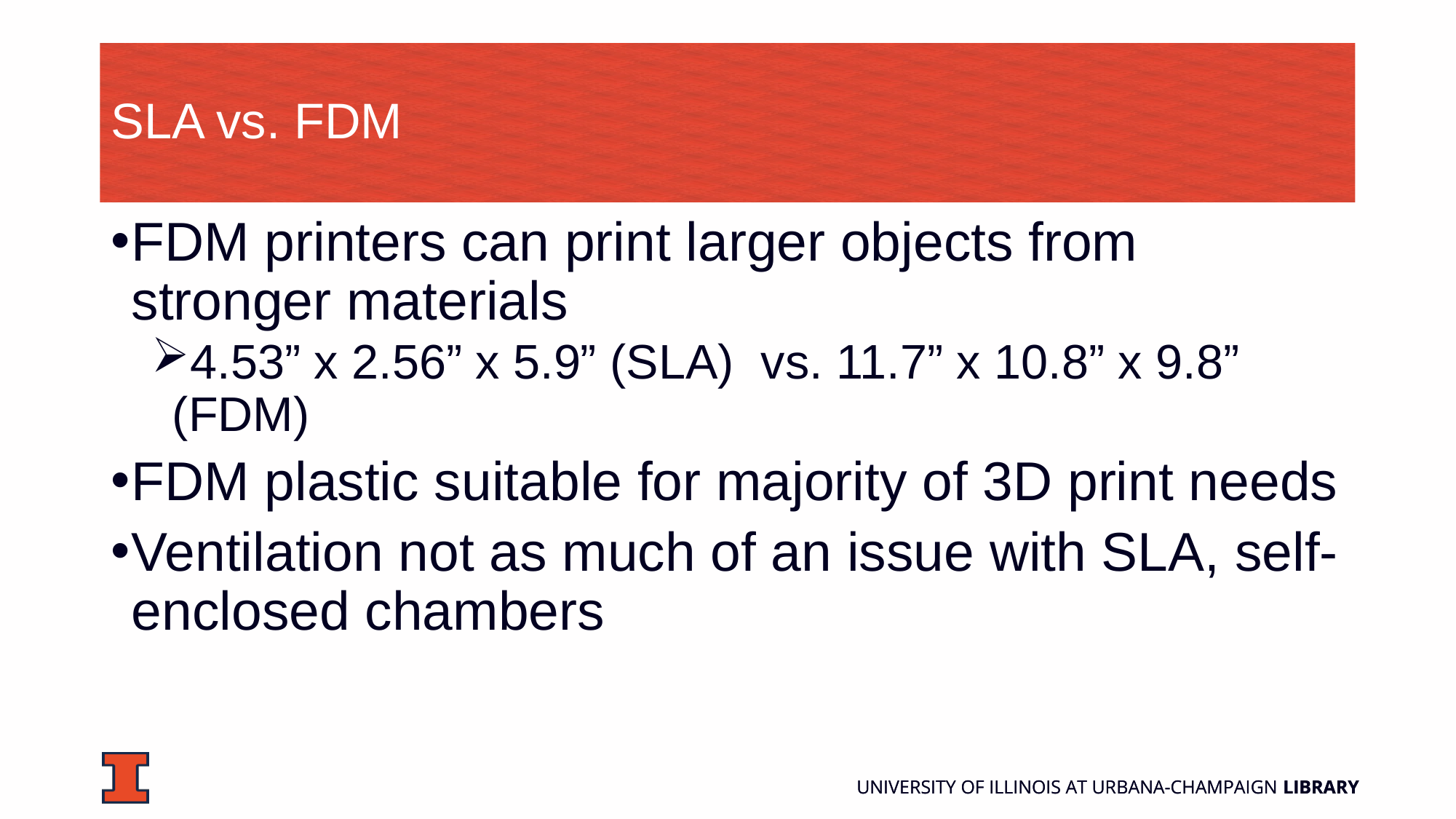

# SLA vs. FDM
FDM printers can print larger objects from stronger materials
4.53” x 2.56” x 5.9” (SLA)  vs. 11.7” x 10.8” x 9.8” (FDM)
FDM plastic suitable for majority of 3D print needs
Ventilation not as much of an issue with SLA, self-enclosed chambers